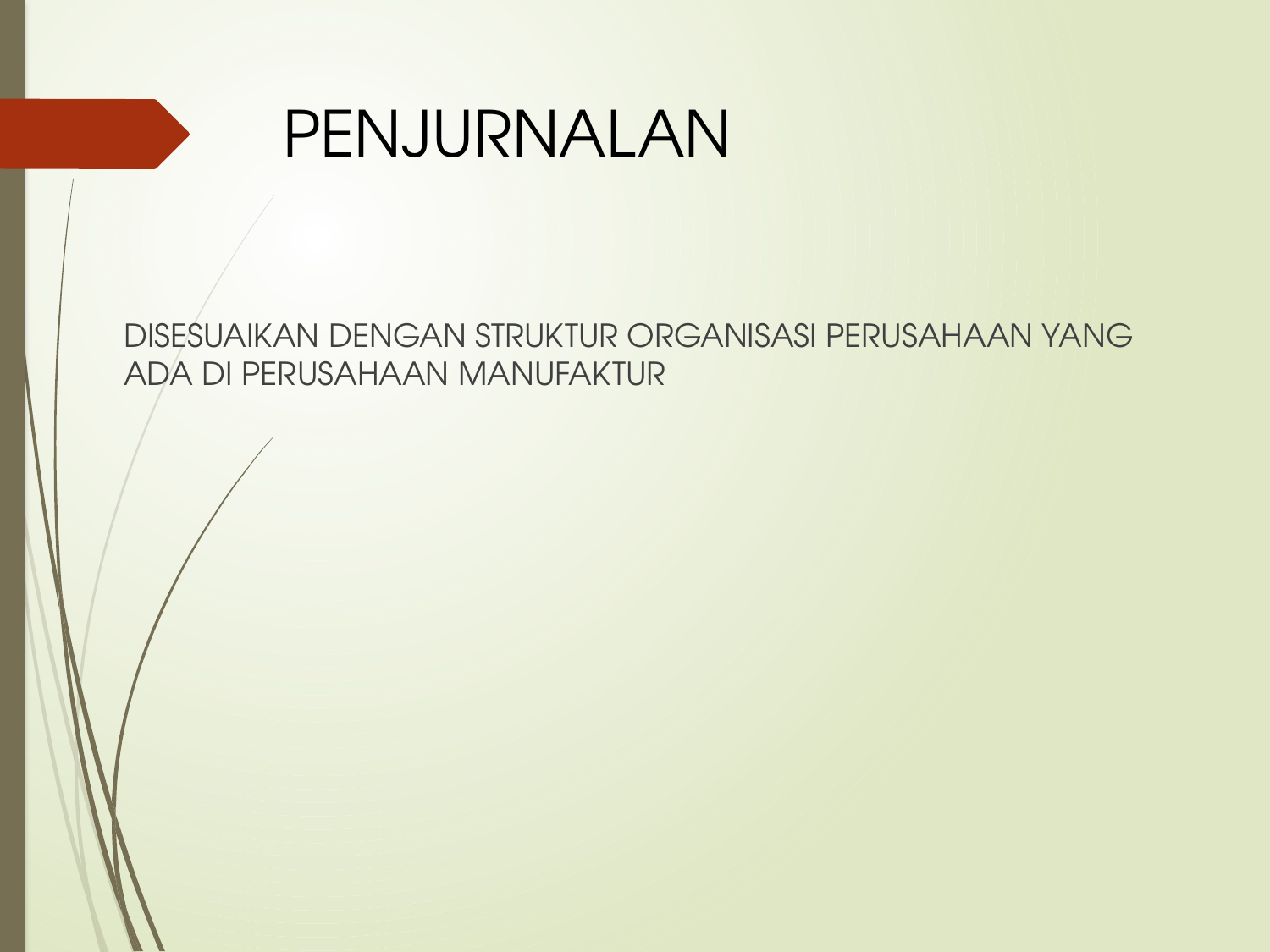

# PENJURNALAN

	DISESUAIKAN DENGAN STRUKTUR ORGANISASI PERUSAHAAN YANG ADA DI PERUSAHAAN MANUFAKTUR